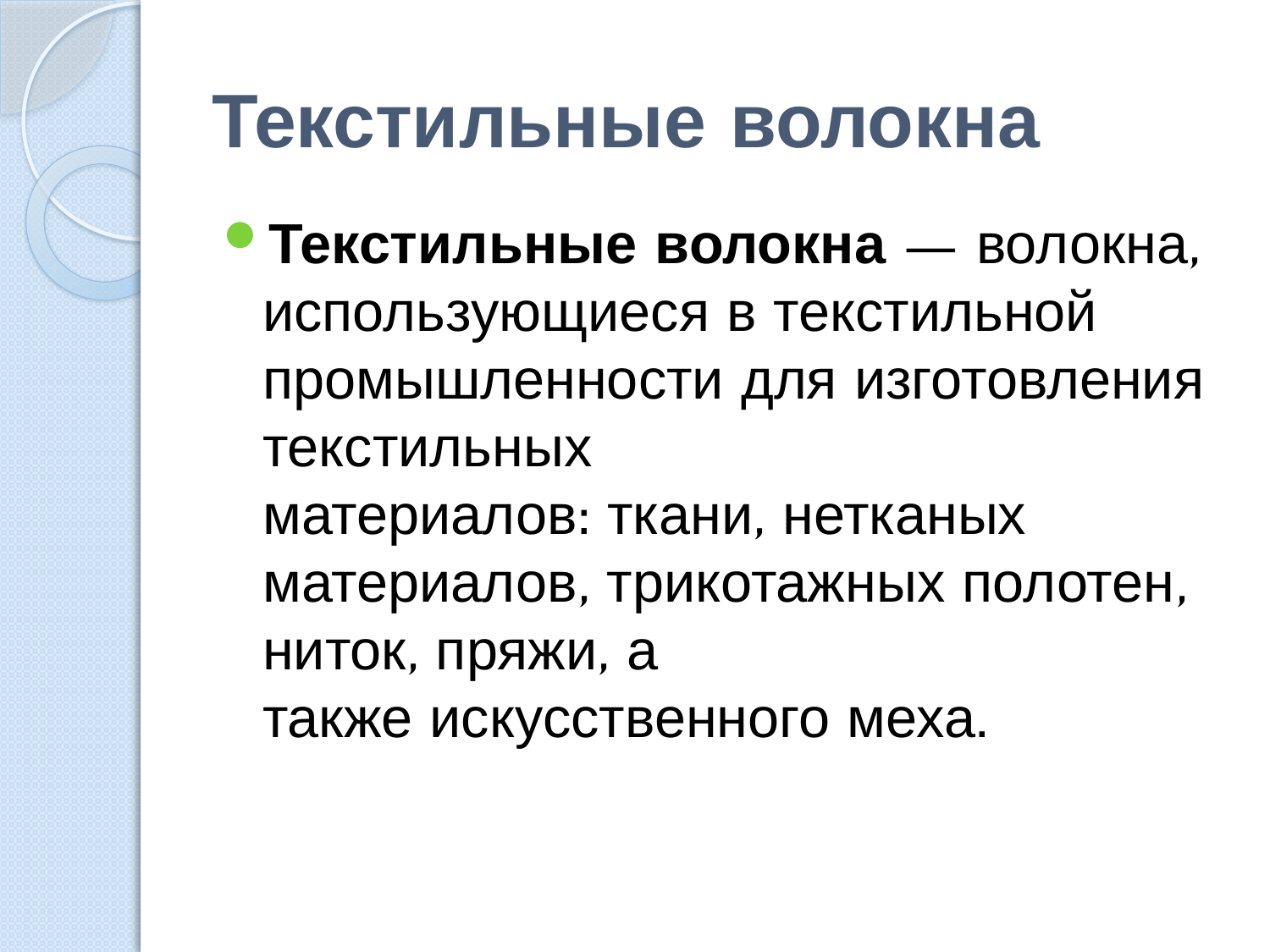

# Текстильные волокна
Текстильные волокна — волокна, использующиеся в текстильной промышленности для изготовления текстильных материалов: ткани, нетканых материалов, трикотажных полотен, ниток, пряжи, а также искусственного меха.